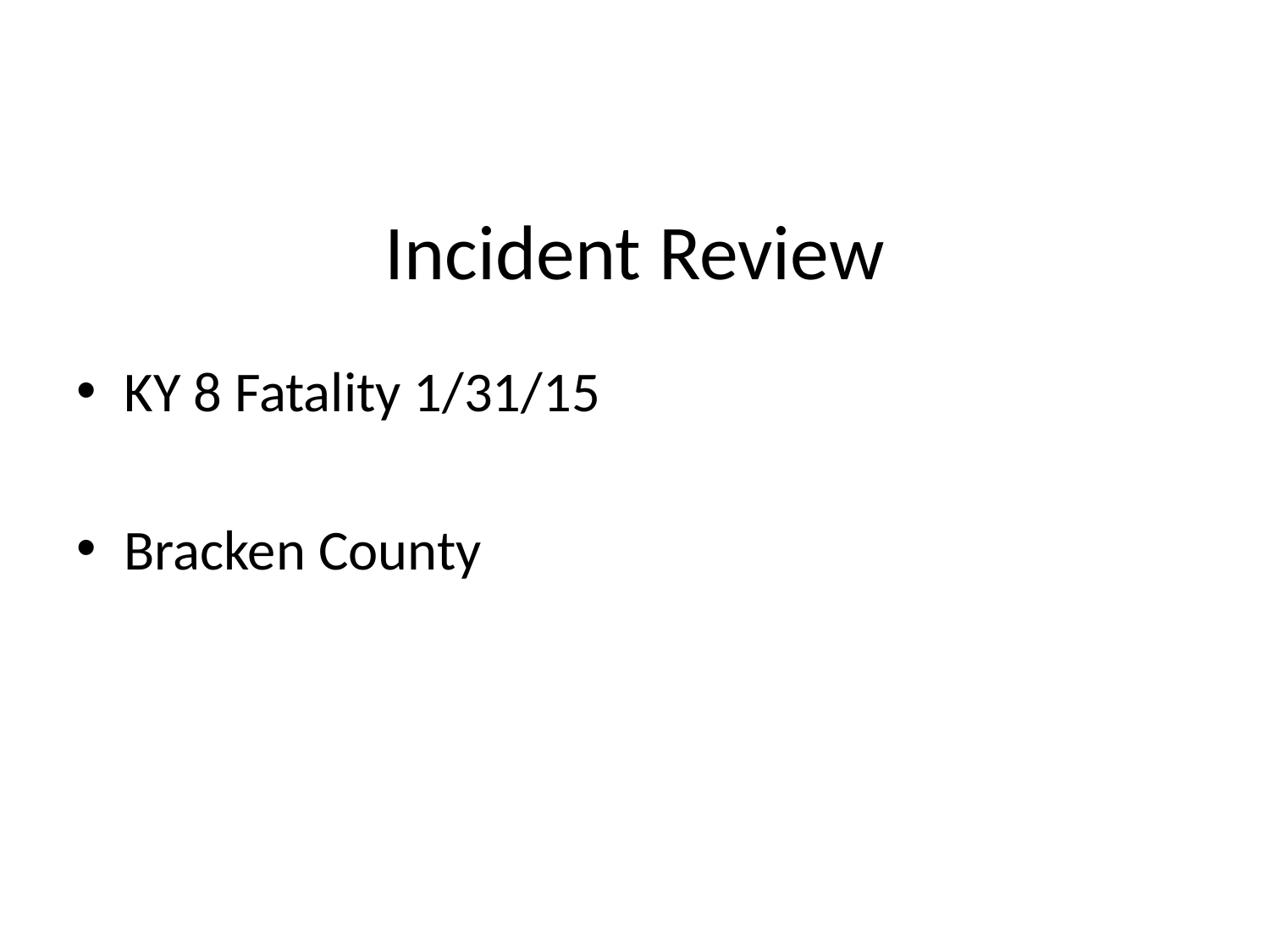

# Incident Review
KY 8 Fatality 1/31/15

Bracken County